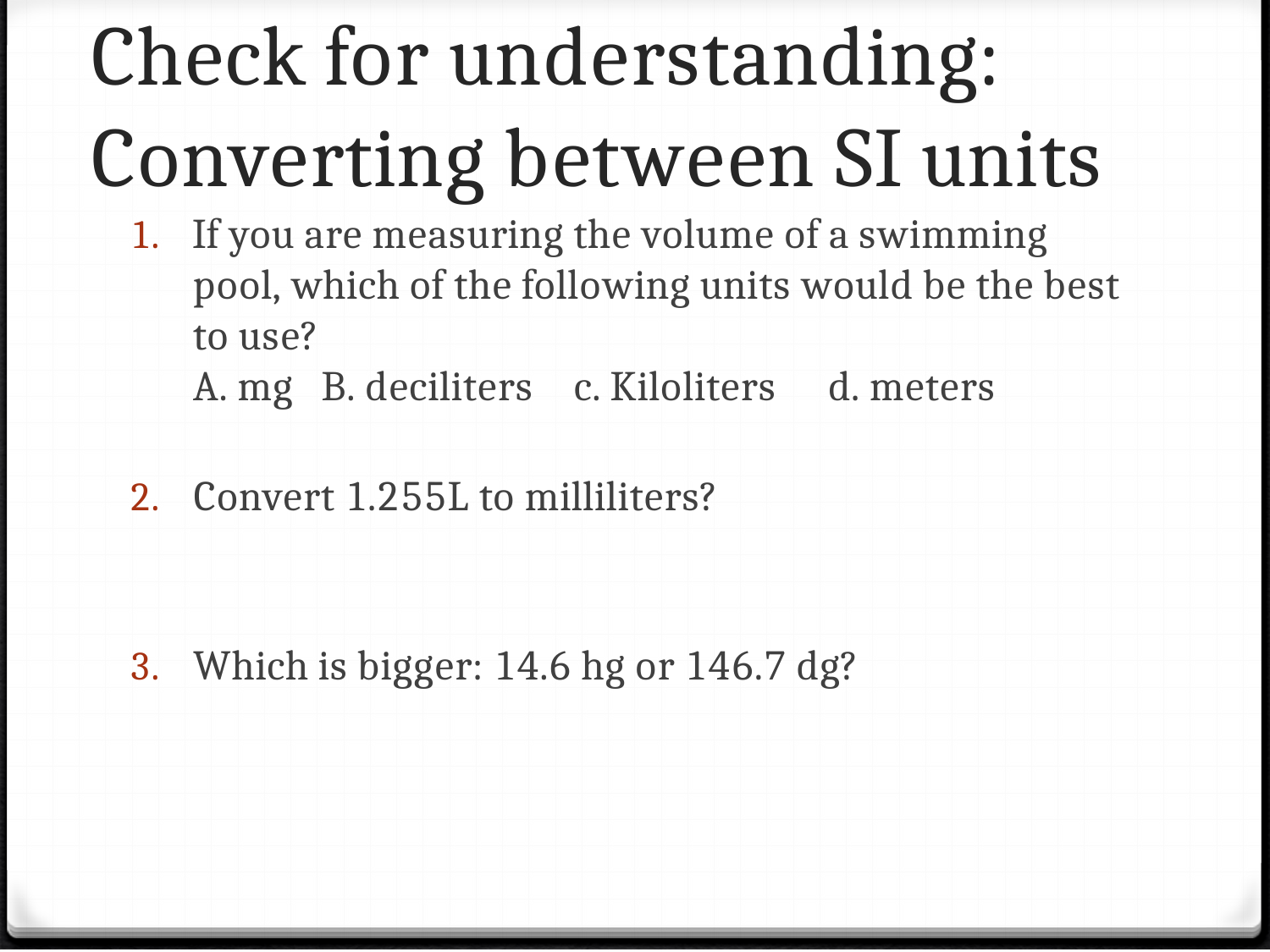

# Check for understanding: Converting between SI units

If you are measuring the volume of a swimming pool, which of the following units would be the best to use?
A. mg   B. deciliters	c. Kiloliters	d. meters
Convert 1.255L to milliliters?

Which is bigger: 14.6 hg or 146.7 dg?